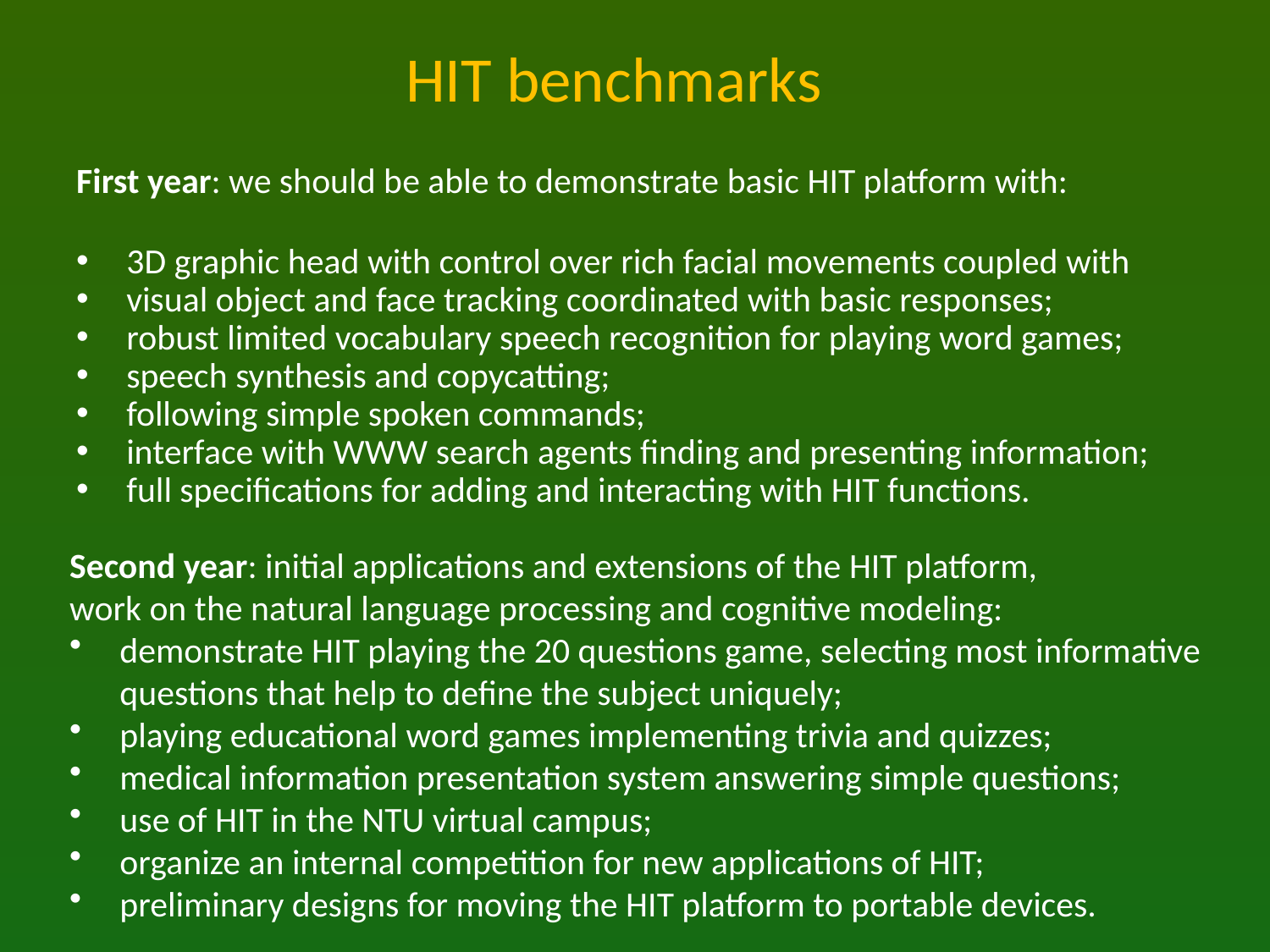

# HIT benchmarks
First year: we should be able to demonstrate basic HIT platform with:
3D graphic head with control over rich facial movements coupled with
visual object and face tracking coordinated with basic responses;
robust limited vocabulary speech recognition for playing word games;
speech synthesis and copycatting;
following simple spoken commands;
interface with WWW search agents finding and presenting information;
full specifications for adding and interacting with HIT functions.
Second year: initial applications and extensions of the HIT platform,
work on the natural language processing and cognitive modeling:
demonstrate HIT playing the 20 questions game, selecting most informative questions that help to define the subject uniquely;
playing educational word games implementing trivia and quizzes;
medical information presentation system answering simple questions;
use of HIT in the NTU virtual campus;
organize an internal competition for new applications of HIT;
preliminary designs for moving the HIT platform to portable devices.